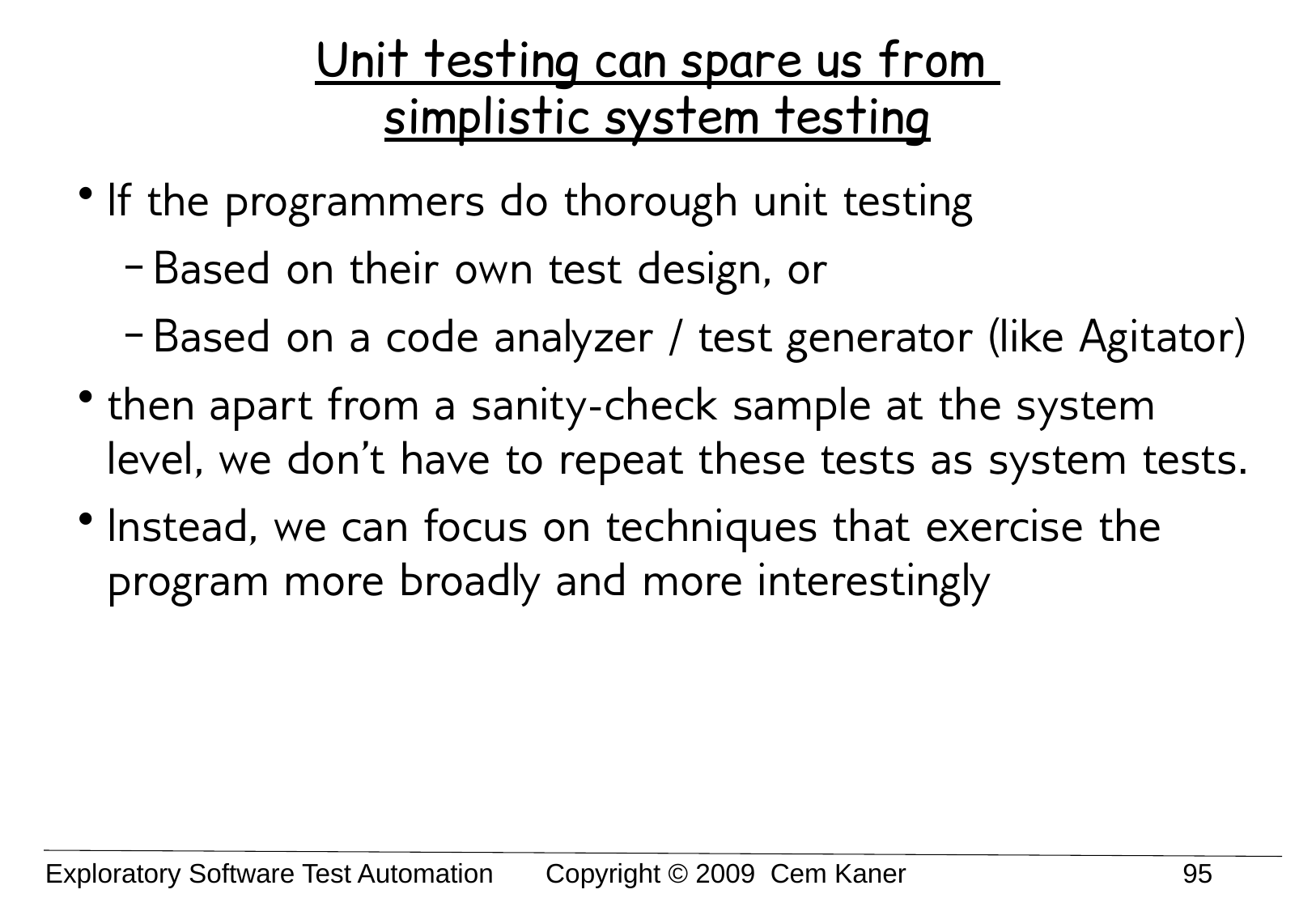

# Unit testing can spare us from simplistic system testing
If the programmers do thorough unit testing
Based on their own test design, or
Based on a code analyzer / test generator (like Agitator)
then apart from a sanity-check sample at the system level, we don’t have to repeat these tests as system tests.
Instead, we can focus on techniques that exercise the program more broadly and more interestingly